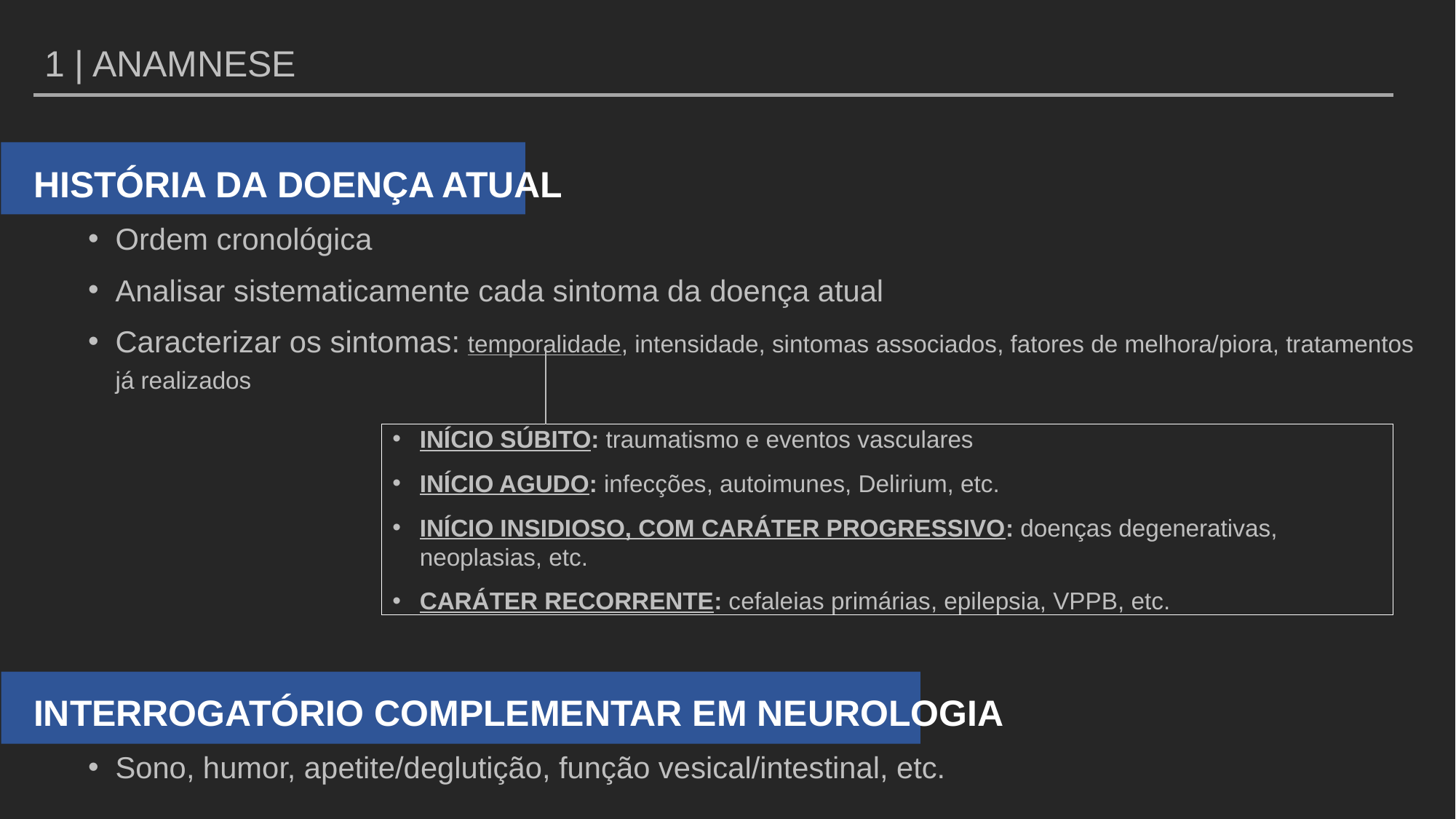

1 | ANAMNESE

HISTÓRIA DA DOENÇA ATUAL
Ordem cronológica
Analisar sistematicamente cada sintoma da doença atual
Caracterizar os sintomas: temporalidade, intensidade, sintomas associados, fatores de melhora/piora, tratamentos já realizados
Evolução da doença:
INÍCIO SÚBITO: traumatismo e eventos vasculares
INÍCIO AGUDO: infecções, autoimunes, Delirium, etc.
INÍCIO INSIDIOSO, COM CARÁTER PROGRESSIVO: doenças degenerativas, neoplasias, etc.
CARÁTER RECORRENTE: cefaleias primárias, epilepsia, VPPB, etc.

INTERROGATÓRIO COMPLEMENTAR EM NEUROLOGIA
Sono, humor, apetite/deglutição, função vesical/intestinal, etc.

INÍCIO SÚBITO: traumatismo e eventos vasculares
INÍCIO AGUDO: infecções, autoimunes, Delirium, etc.
INÍCIO INSIDIOSO, COM CARÁTER PROGRESSIVO: doenças degenerativas, neoplasias, etc.
CARÁTER RECORRENTE: cefaleias primárias, epilepsia, VPPB, etc.